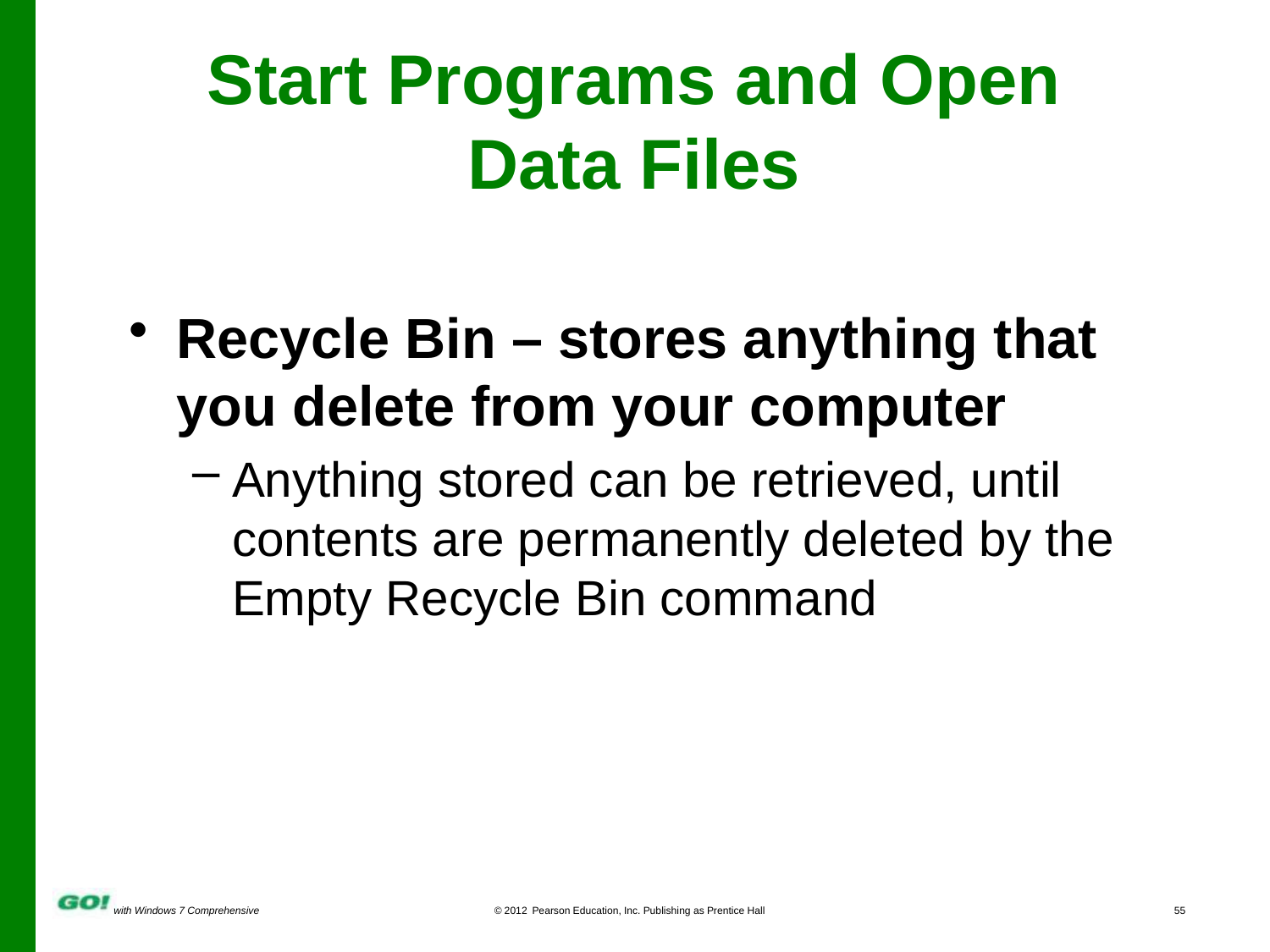

Start Programs and Open
Data Files

Recycle Bin – stores anything that you delete from your computer
Anything stored can be retrieved, until contents are permanently deleted by the  Empty Recycle Bin command